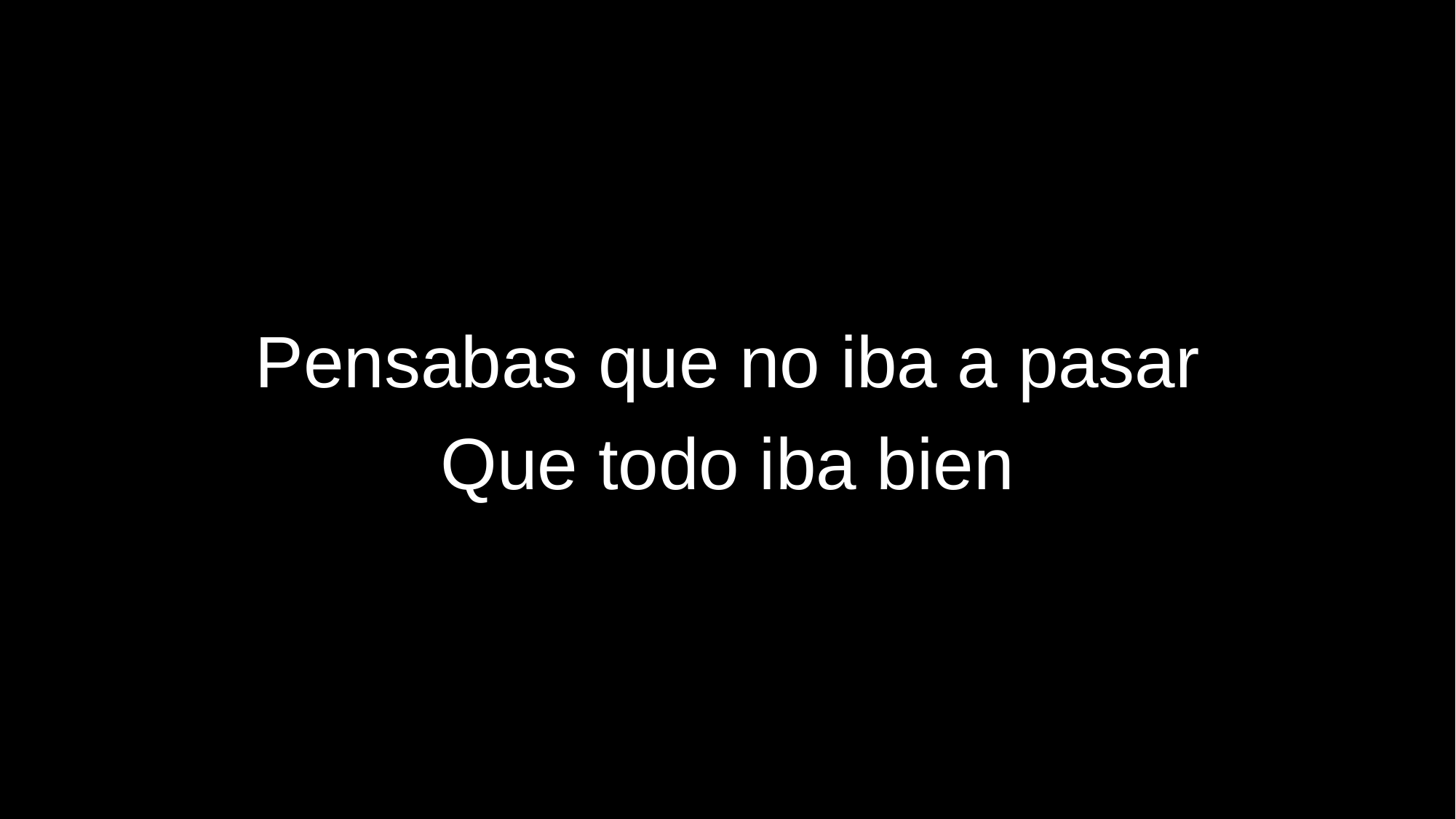

Pensabas que no iba a pasar
Que todo iba bien